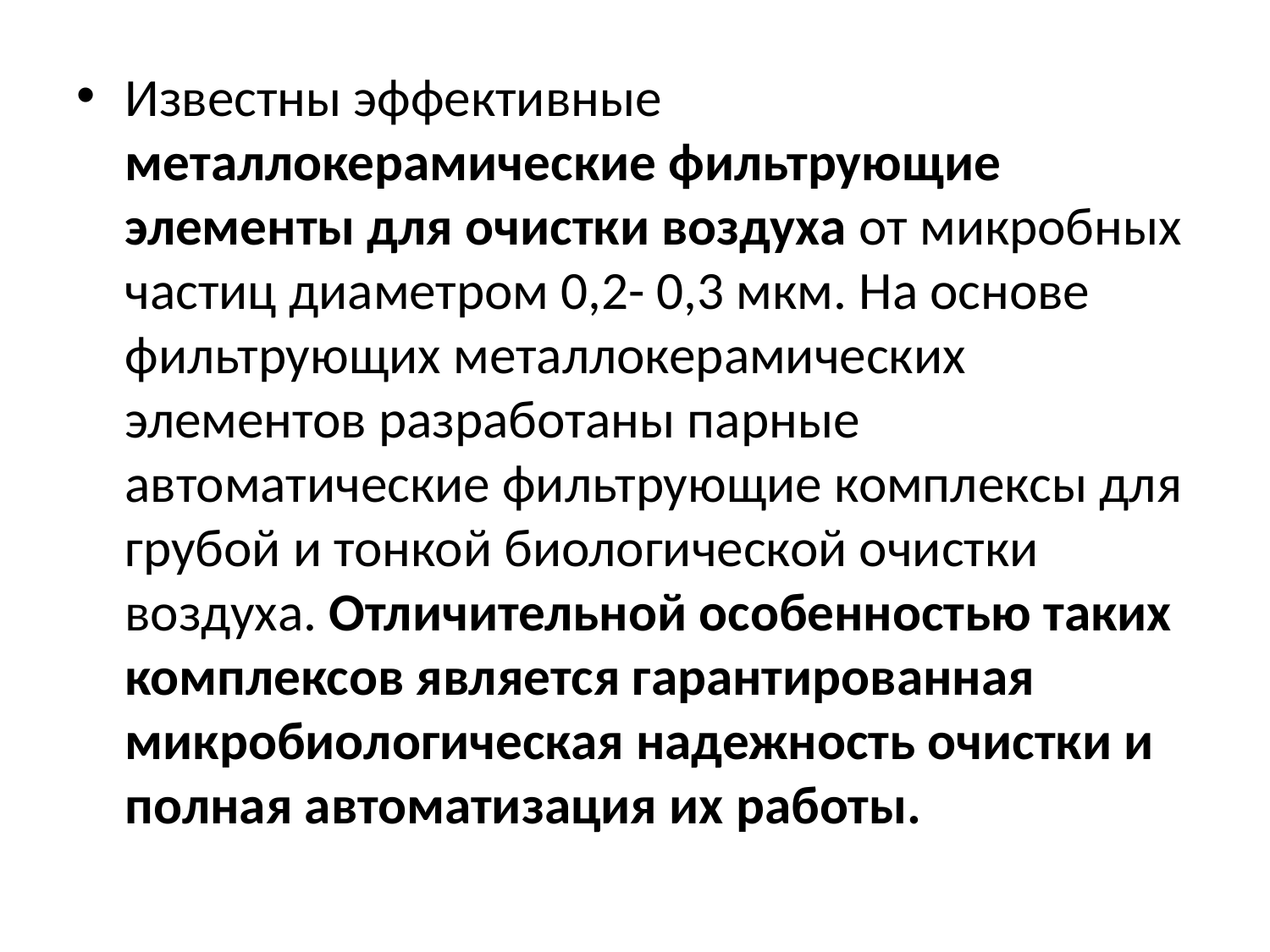

Известны эффективные металлокерамические фильтрующие элементы для очистки воздуха от микробных частиц диаметром 0,2- 0,3 мкм. На основе фильтрующих металлокерамических элементов разработаны парные автоматические фильтрующие комплексы для грубой и тонкой биологической очистки воздуха. Отличительной особенностью таких комплексов является гарантированная микробиологическая надежность очистки и полная автоматизация их работы.